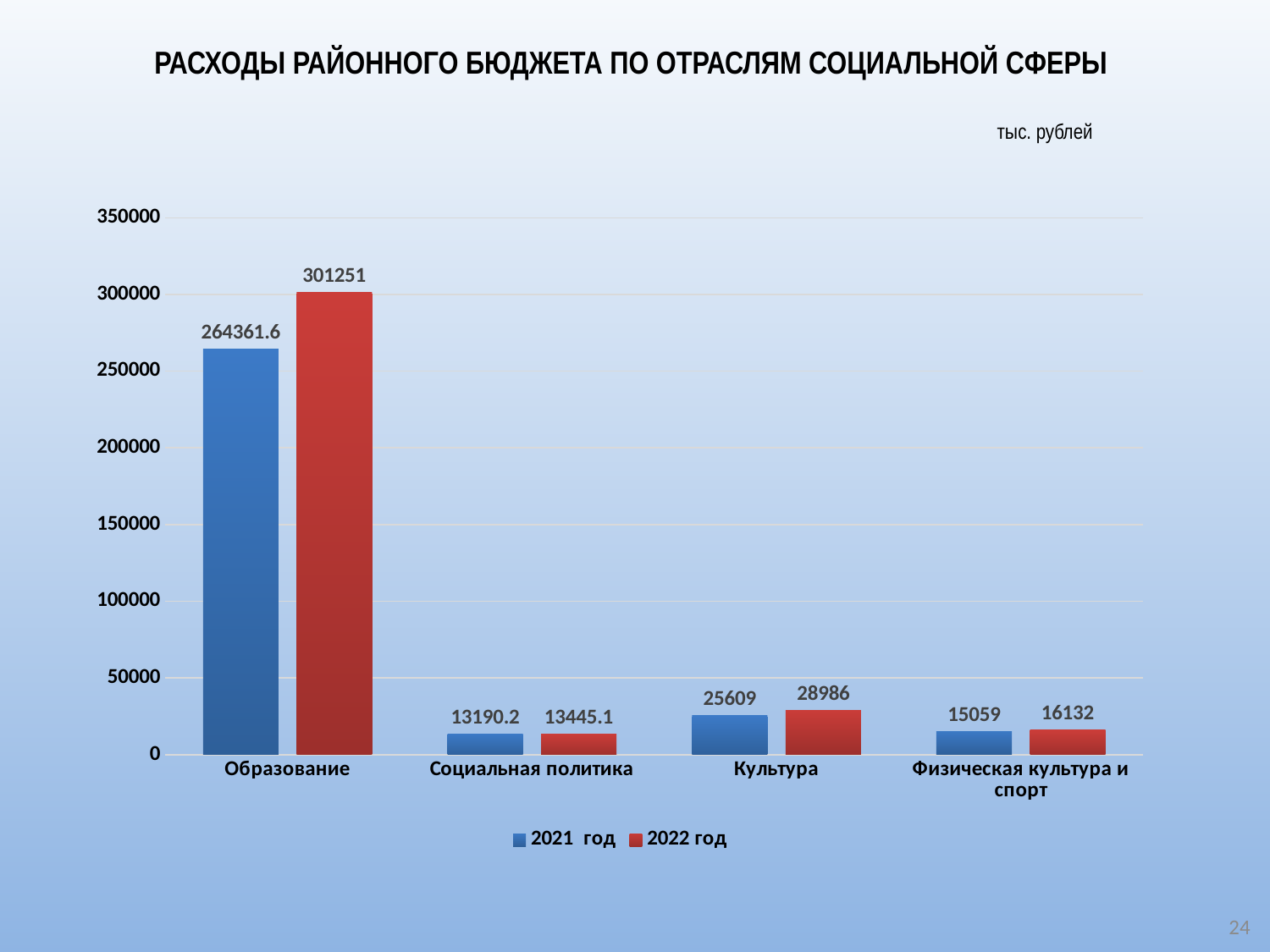

# Расходы РАЙОННОГО бюджета по отраслям социальной сферы
тыс. рублей

### Chart

| Category | 2021  год | 2022 год |
|---|---|---|
| Образование | 264361.6 | 301251.0 |
| Социальная политика | 13190.2 | 13445.1 |
| Культура | 25609.0 | 28986.0 |
| Физическая культура и спорт | 15059.0 | 16132.0 |

24